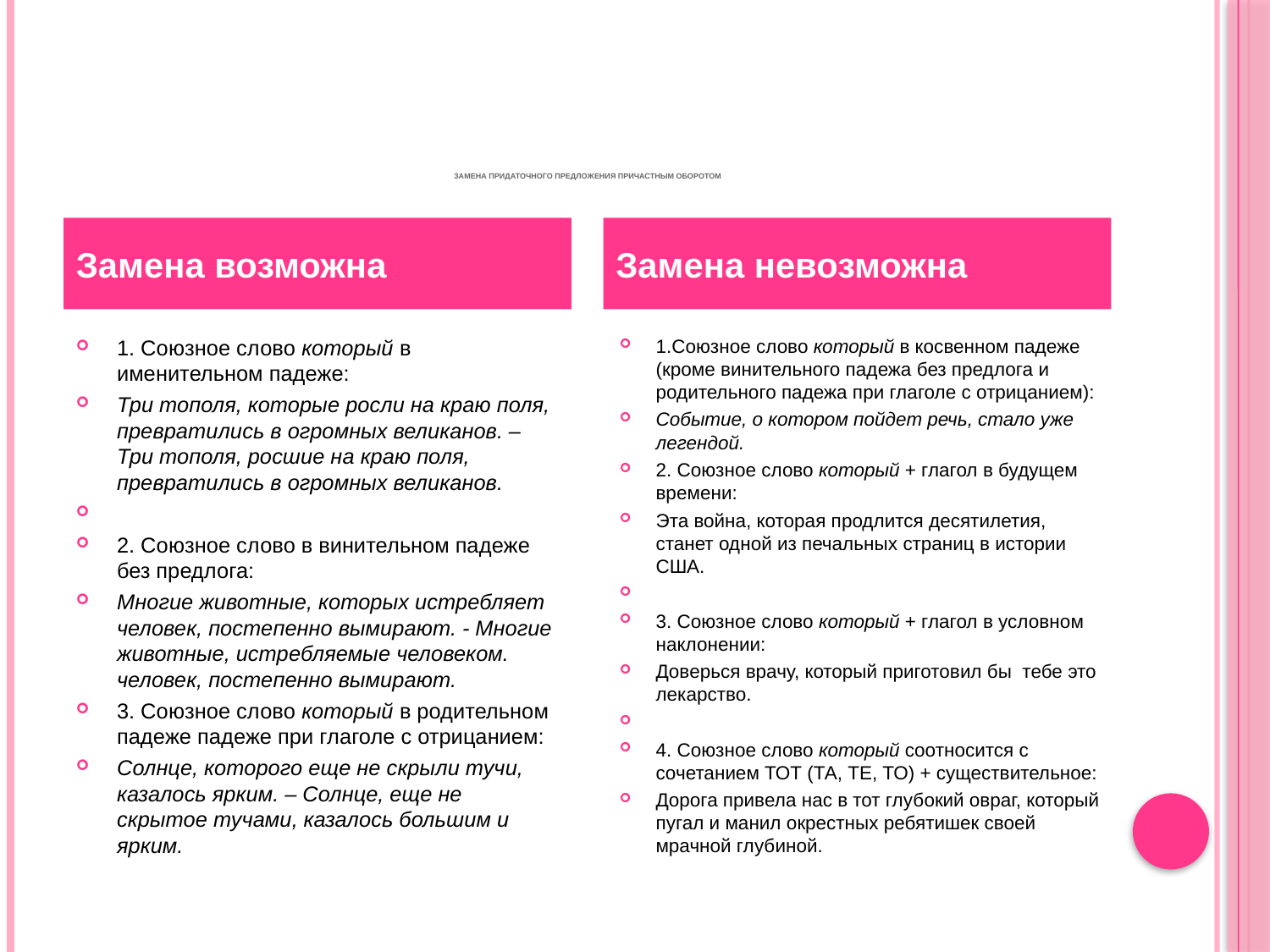

# Замена придаточного предложения причастным оборотом
Замена возможна
Замена невозможна
1. Союзное слово который в именительном падеже:
Три тополя, которые росли на краю поля, превратились в огромных великанов. – Три тополя, росшие на краю поля, превратились в огромных великанов.

2. Союзное слово в винительном падеже без предлога:
Многие животные, которых истребляет человек, постепенно вымирают. - Многие животные, истребляемые человеком. человек, постепенно вымирают.
3. Союзное слово который в родительном падеже падеже при глаголе с отрицанием:
Солнце, которого еще не скрыли тучи, казалось ярким. – Солнце, еще не скрытое тучами, казалось большим и ярким.

1.Союзное слово который в косвенном падеже (кроме винительного падежа без предлога и родительного падежа при глаголе с отрицанием):
Событие, о котором пойдет речь, стало уже легендой.
2. Союзное слово который + глагол в будущем времени:
Эта война, которая продлится десятилетия, станет одной из печальных страниц в истории США.

3. Союзное слово который + глагол в условном наклонении:
Доверься врачу, который приготовил бы  тебе это лекарство.

4. Союзное слово который соотносится с сочетанием ТОТ (ТА, ТЕ, ТО) + существительное:
Дорога привела нас в тот глубокий овраг, который пугал и манил окрестных ребятишек своей мрачной глубиной.